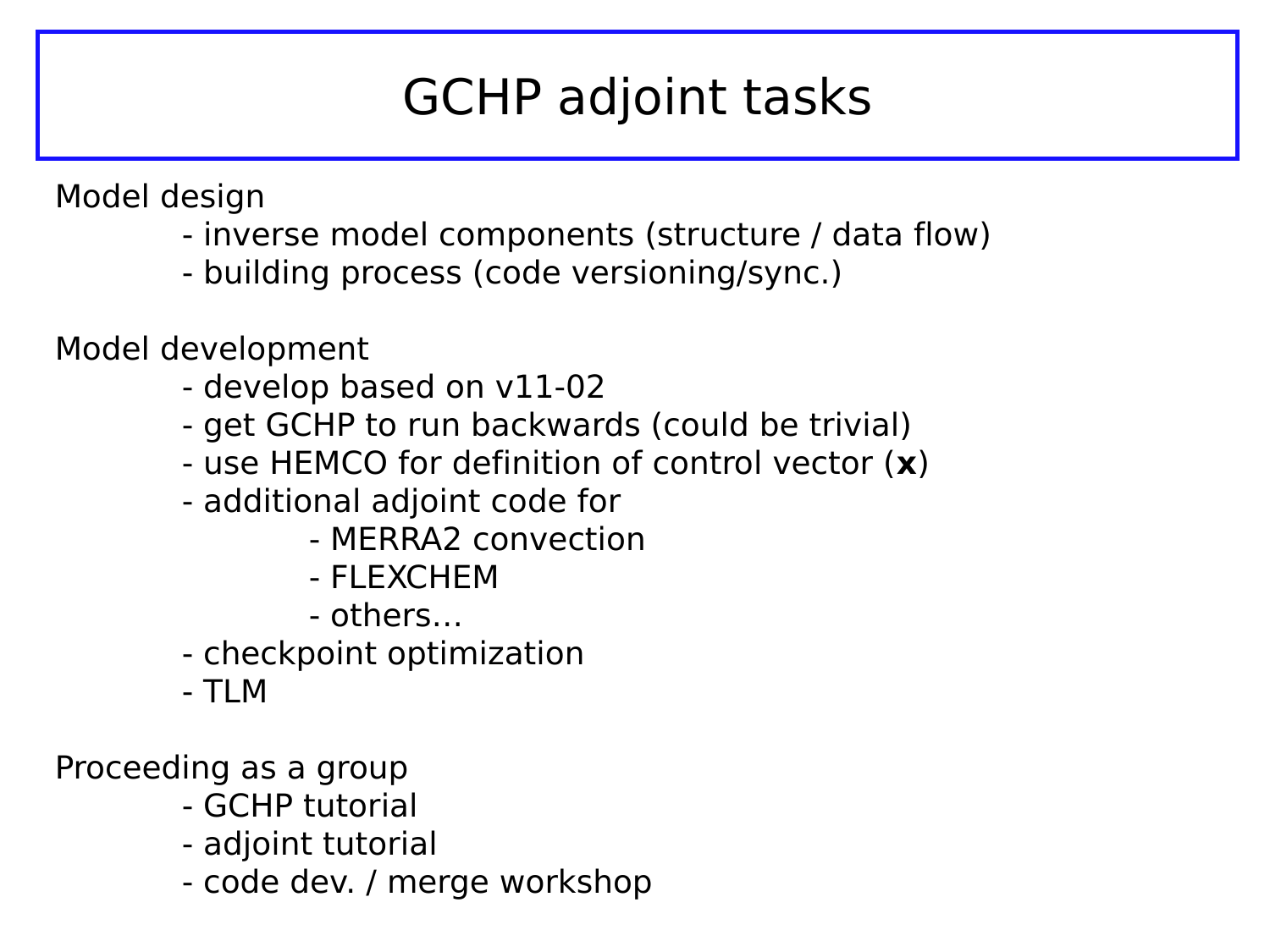

# GCHP adjoint tasks
Model design
	- inverse model components (structure / data flow)
	- building process (code versioning/sync.)

Model development
	- develop based on v11-02
	- get GCHP to run backwards (could be trivial)
	- use HEMCO for definition of control vector (x)
	- additional adjoint code for
		- MERRA2 convection
		- FLEXCHEM
		- others…
	- checkpoint optimization
	- TLM

Proceeding as a group
	- GCHP tutorial
	- adjoint tutorial
	- code dev. / merge workshop